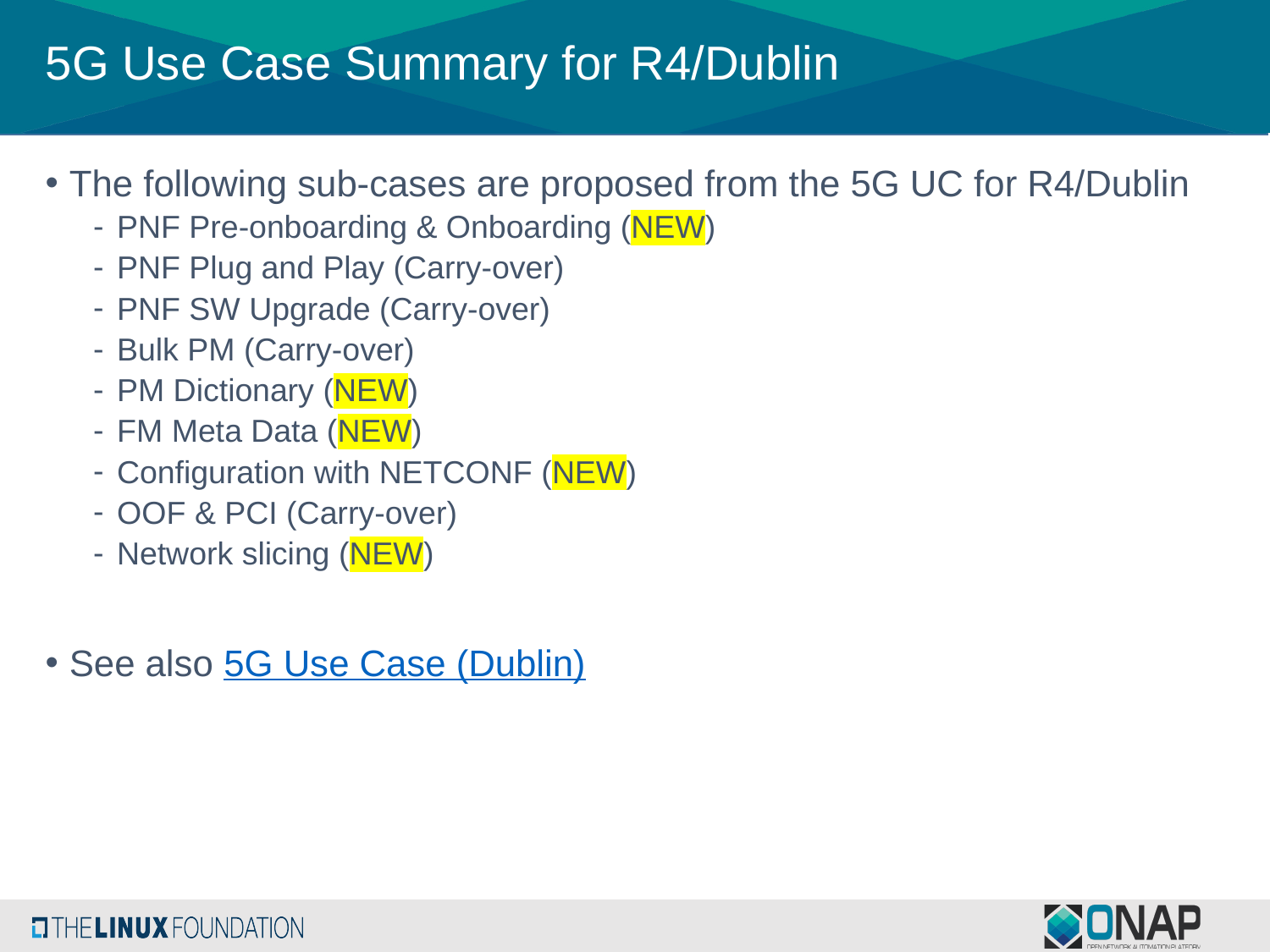

# 5G Use Case Summary for R4/Dublin
The following sub-cases are proposed from the 5G UC for R4/Dublin
PNF Pre-onboarding & Onboarding (NEW)
PNF Plug and Play (Carry-over)
PNF SW Upgrade (Carry-over)
Bulk PM (Carry-over)
PM Dictionary (NEW)
FM Meta Data (NEW)
Configuration with NETCONF (NEW)
OOF & PCI (Carry-over)
Network slicing (NEW)

See also 5G Use Case (Dublin)